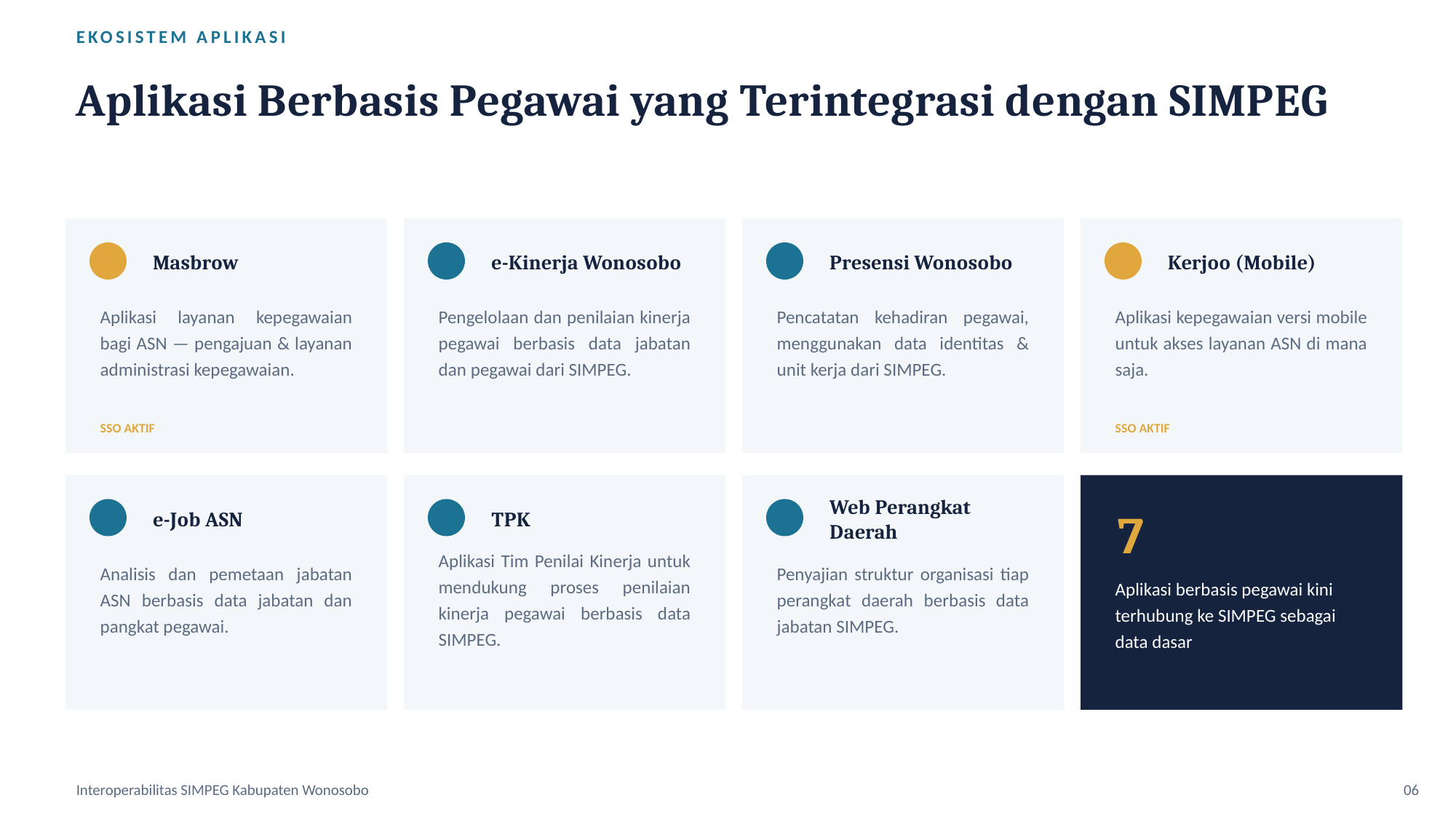

EKOSISTEM APLIKASI
Aplikasi Berbasis Pegawai yang Terintegrasi dengan SIMPEG

Masbrow
e-Kinerja Wonosobo
Presensi Wonosobo
Kerjoo (Mobile)

Aplikasi layanan kepegawaian bagi ASN — pengajuan & layanan administrasi kepegawaian.
Pengelolaan dan penilaian kinerja pegawai berbasis data jabatan dan pegawai dari SIMPEG.
Pencatatan kehadiran pegawai, menggunakan data identitas & unit kerja dari SIMPEG.
Aplikasi kepegawaian versi mobile untuk akses layanan ASN di mana saja.
SSO AKTIF
SSO AKTIF

e-Job ASN
TPK
Web Perangkat Daerah
7

Analisis dan pemetaan jabatan ASN berbasis data jabatan dan pangkat pegawai.
Aplikasi Tim Penilai Kinerja untuk mendukung proses penilaian kinerja pegawai berbasis data SIMPEG.
Penyajian struktur organisasi tiap perangkat daerah berbasis data jabatan SIMPEG.
Aplikasi berbasis pegawai kini terhubung ke SIMPEG sebagai data dasar
Interoperabilitas SIMPEG Kabupaten Wonosobo
06